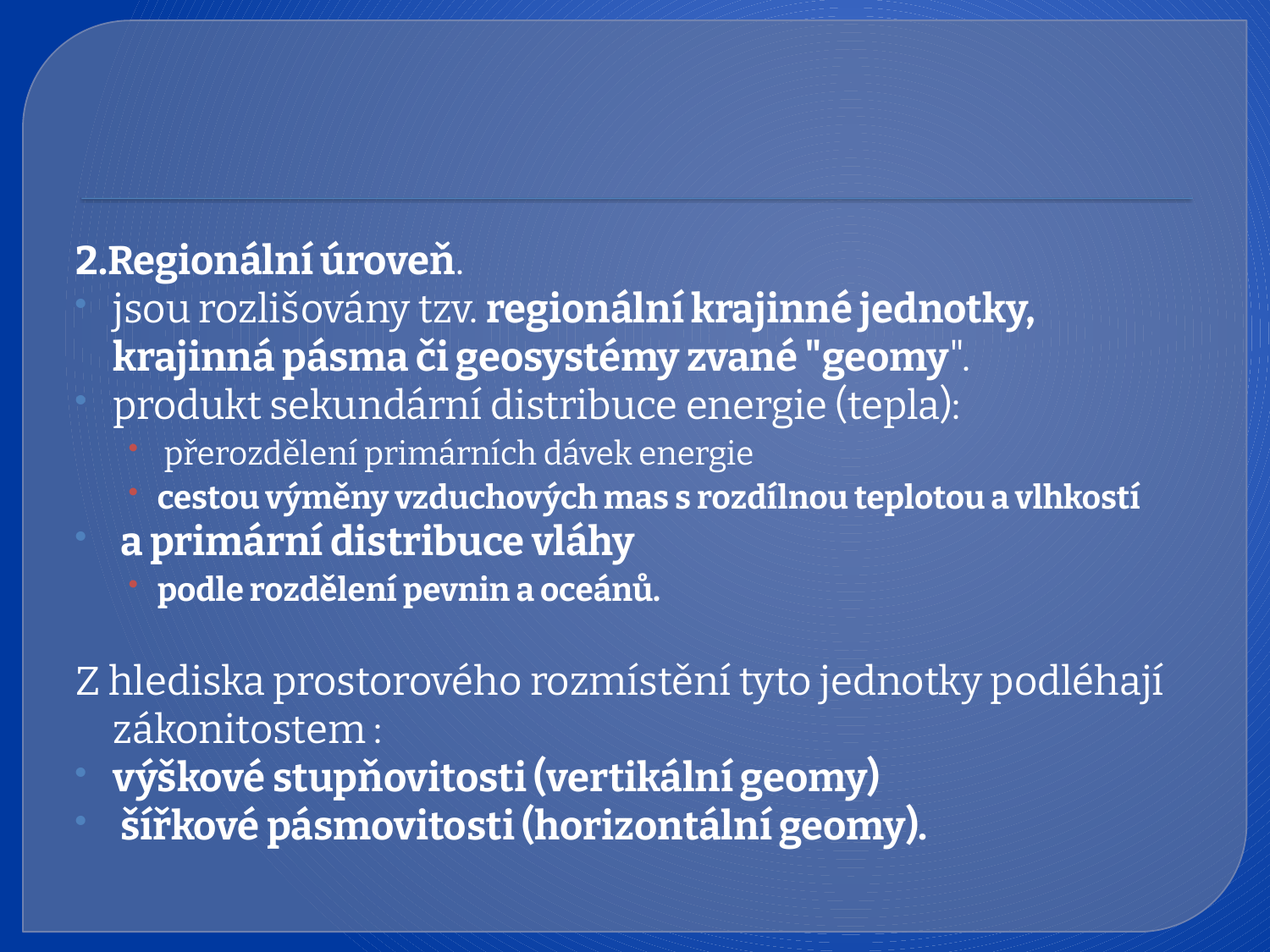

#
2.Regionální úroveň.
jsou rozlišovány tzv. regionální krajinné jednotky, krajinná pásma či geosystémy zvané "geomy".
produkt sekundární distribuce energie (tepla):
 přerozdělení primárních dávek energie
cestou výměny vzduchových mas s rozdílnou teplotou a vlhkostí
 a primární distribuce vláhy
podle rozdělení pevnin a oceánů.

Z hlediska prostorového rozmístění tyto jednotky podléhají zákonitostem :
výškové stupňovitosti (vertikální geomy)
 šířkové pásmovitosti (horizontální geomy).